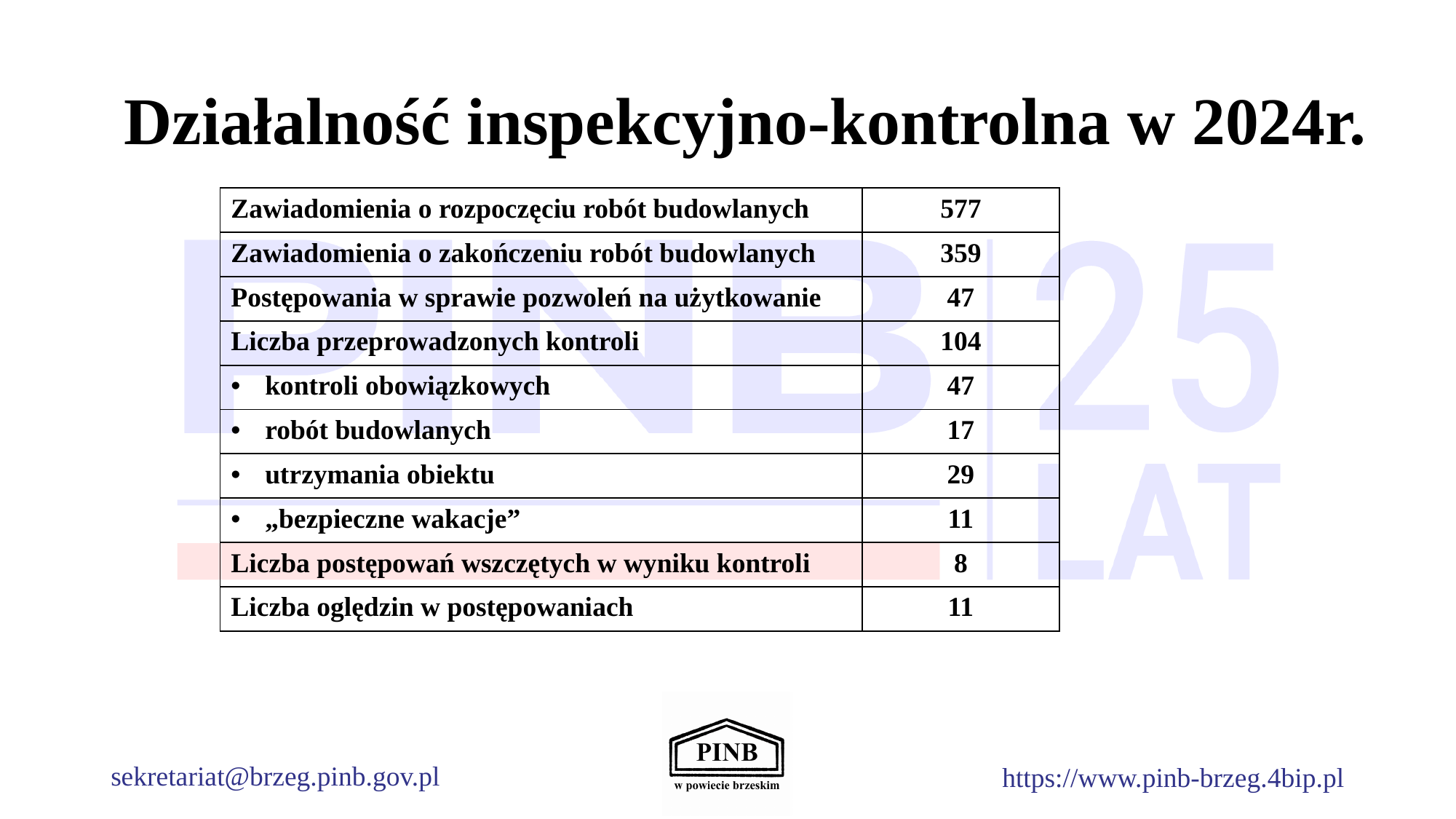

# Działalność inspekcyjno-kontrolna w 2024r.
| Zawiadomienia o rozpoczęciu robót budowlanych | 577 |
| --- | --- |
| Zawiadomienia o zakończeniu robót budowlanych | 359 |
| Postępowania w sprawie pozwoleń na użytkowanie | 47 |
| Liczba przeprowadzonych kontroli | 104 |
| kontroli obowiązkowych | 47 |
| robót budowlanych | 17 |
| utrzymania obiektu | 29 |
| „bezpieczne wakacje” | 11 |
| Liczba postępowań wszczętych w wyniku kontroli | 8 |
| Liczba oględzin w postępowaniach | 11 |